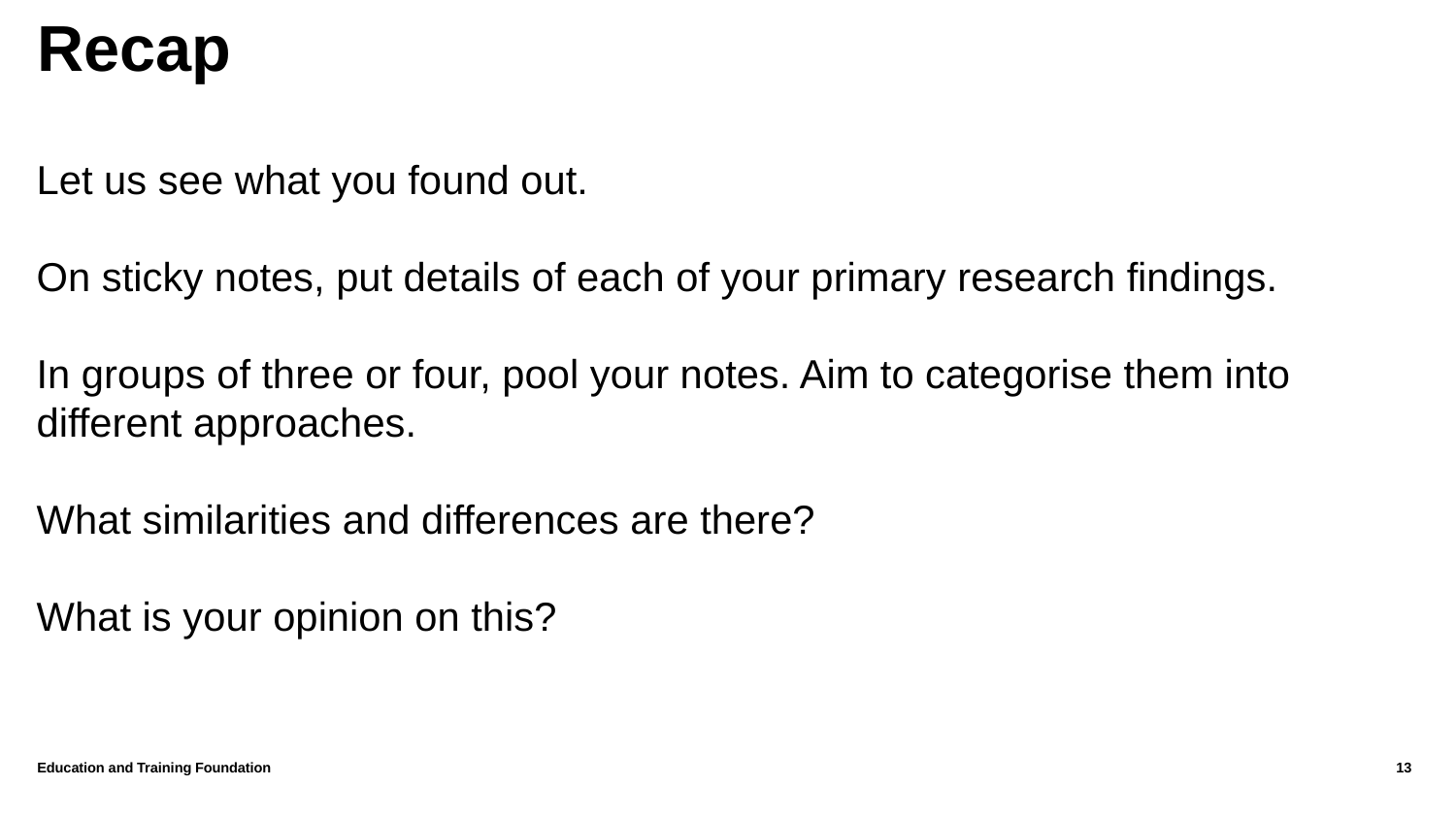

# Recap
Let us see what you found out.
On sticky notes, put details of each of your primary research findings.

In groups of three or four, pool your notes. Aim to categorise them into different approaches.

What similarities and differences are there?

What is your opinion on this?
Education and Training Foundation
13